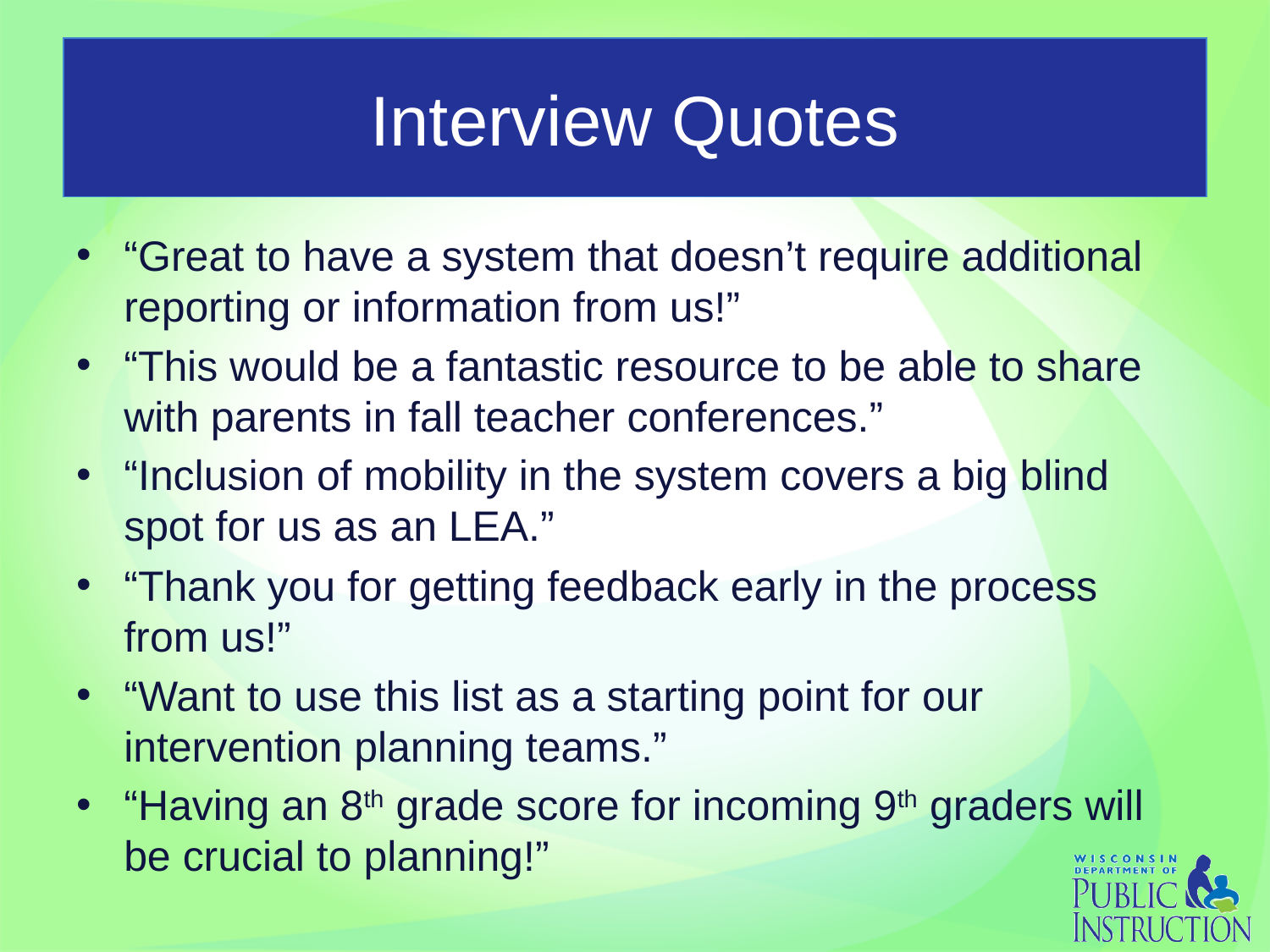

# Interview Quotes
“Great to have a system that doesn’t require additional reporting or information from us!”
“This would be a fantastic resource to be able to share with parents in fall teacher conferences.”
“Inclusion of mobility in the system covers a big blind spot for us as an LEA.”
“Thank you for getting feedback early in the process from us!”
“Want to use this list as a starting point for our intervention planning teams.”
“Having an 8th grade score for incoming 9th graders will be crucial to planning!”